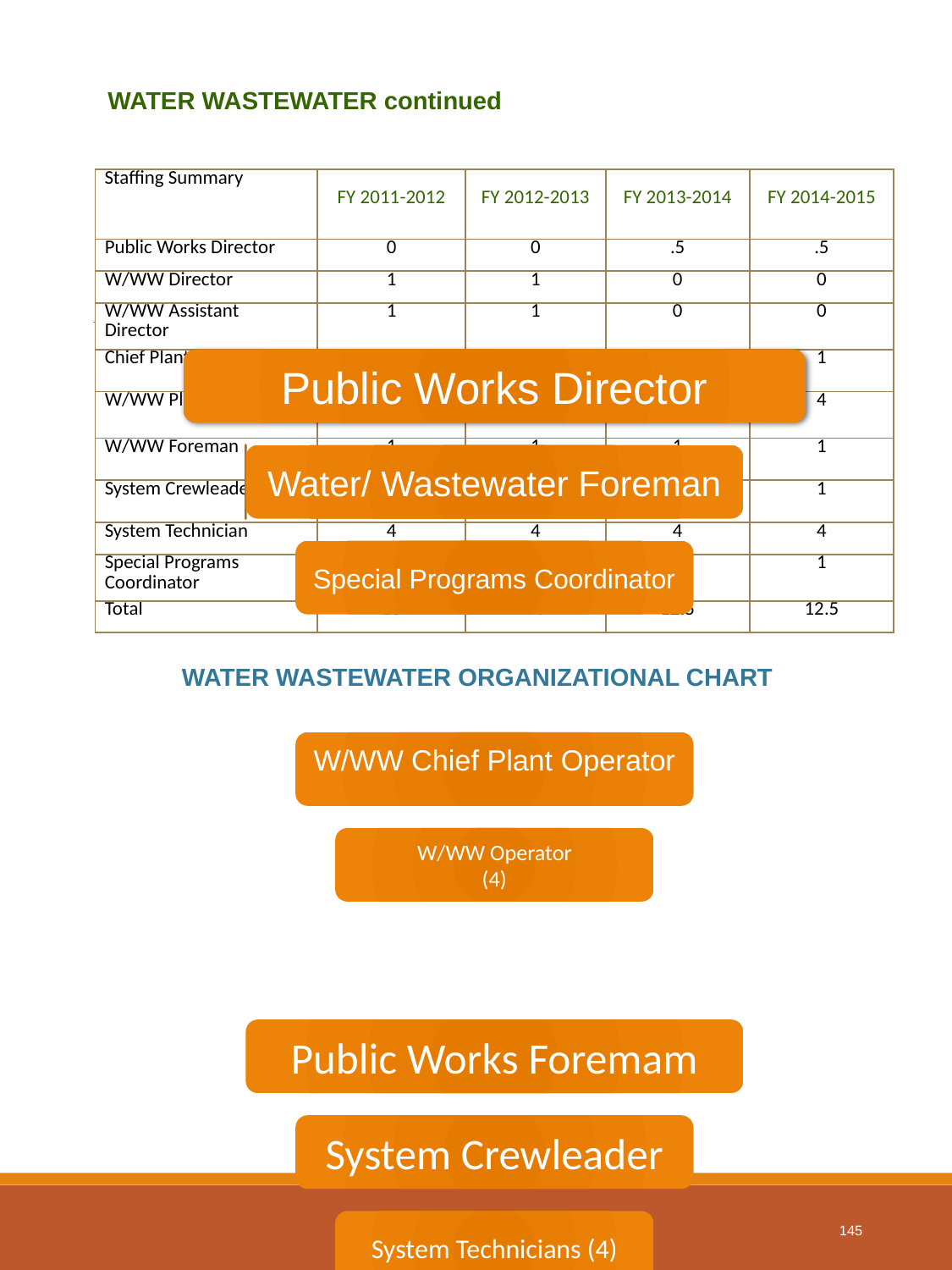

WATER WASTEWATER continued

| Staffing Summary | FY 2011-2012 | FY 2012-2013 | FY 2013-2014 | FY 2014-2015 |
| --- | --- | --- | --- | --- |
| Public Works Director | 0 | 0 | .5 | .5 |
| W/WW Director | 1 | 1 | 0 | 0 |
| W/WW Assistant Director | 1 | 1 | 0 | 0 |
| Chief Plant Operator | 1 | 1 | 1 | 1 |
| W/WW Plant Operator | 4 | 4 | 4 | 4 |
| W/WW Foreman | 1 | 1 | 1 | 1 |
| System Crewleader | 0 | 0 | 1 | 1 |
| System Technician | 4 | 4 | 4 | 4 |
| Special Programs Coordinator | 1 | 1 | 1 | 1 |
| Total | 13 | 13 | 12.5 | 12.5 |
Public Works Director
Special Programs Coordinator
W/WW Chief Plant Operator
W/WW Operator
(4)
Water/ Wastewater Foreman
Public Works Foremam
System Crewleader
System Technicians (4)
WATER WASTEWATER ORGANIZATIONAL CHART
145